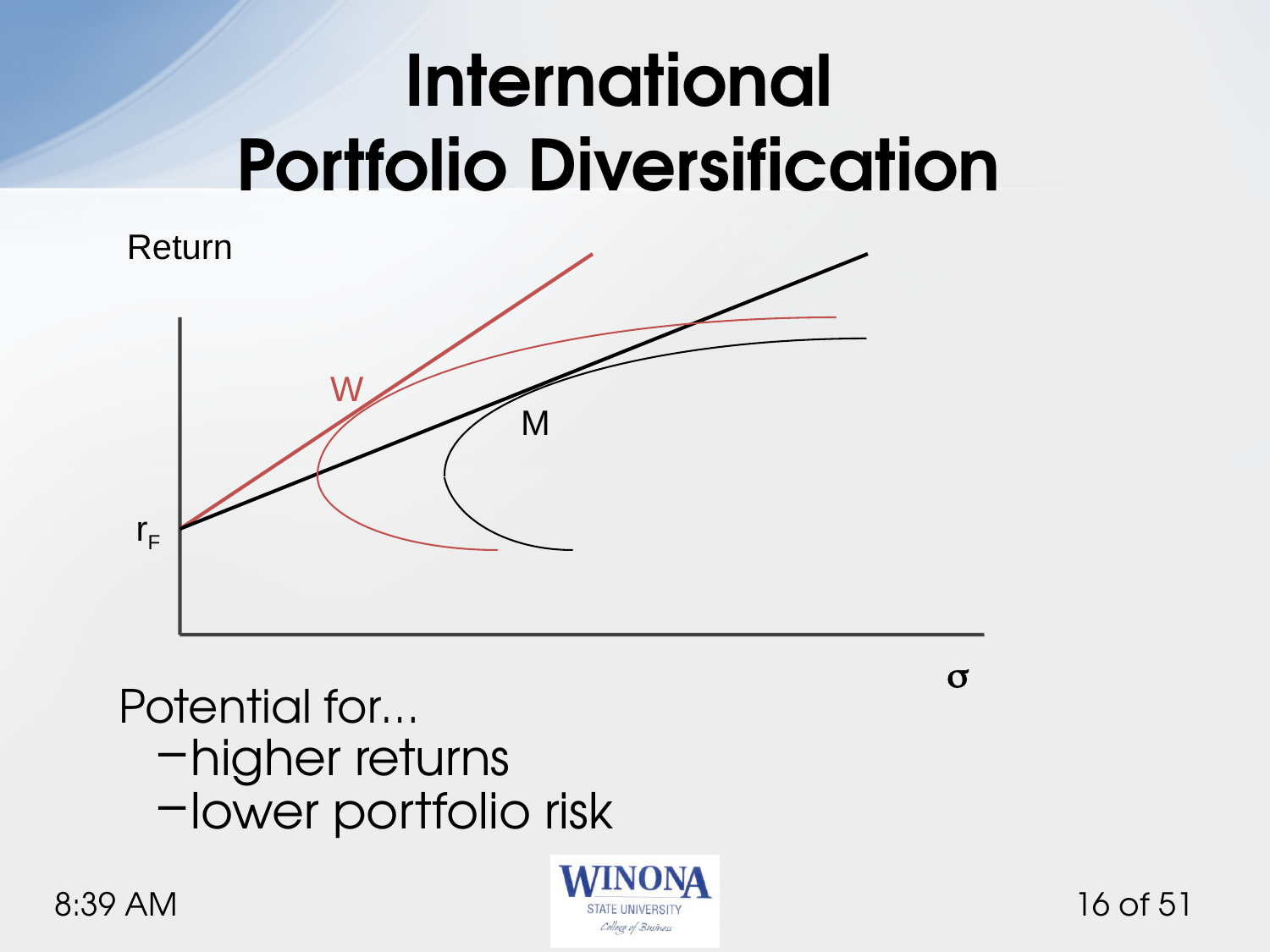

# International Portfolio Diversification
Return

W
M

rF

σ
Potential for…
higher returns
lower portfolio risk